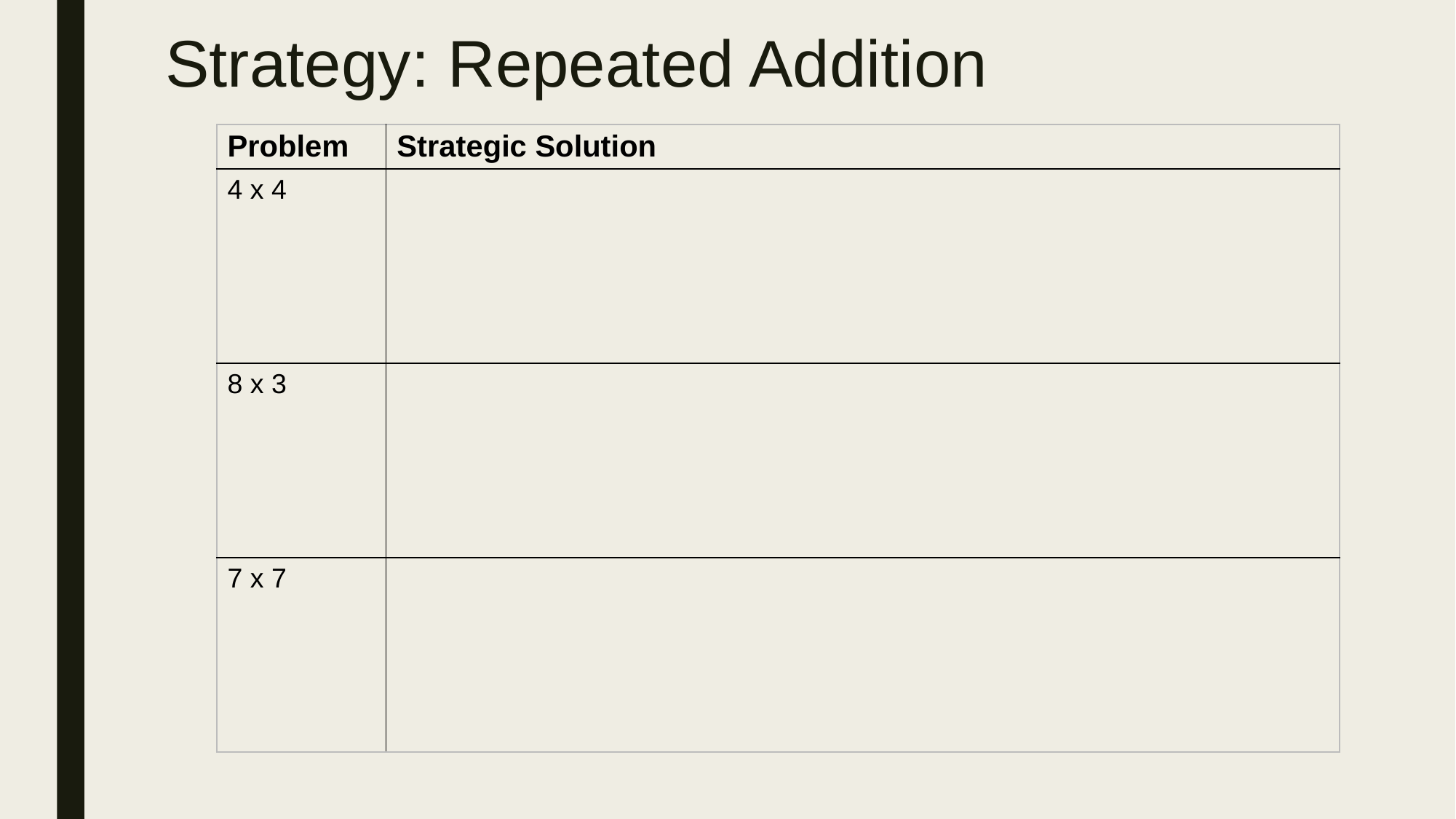

# Strategy: Repeated Addition
| Problem | Strategic Solution |
| --- | --- |
| 4 x 4 |  |
| 8 x 3 |  |
| 7 x 7 |  |